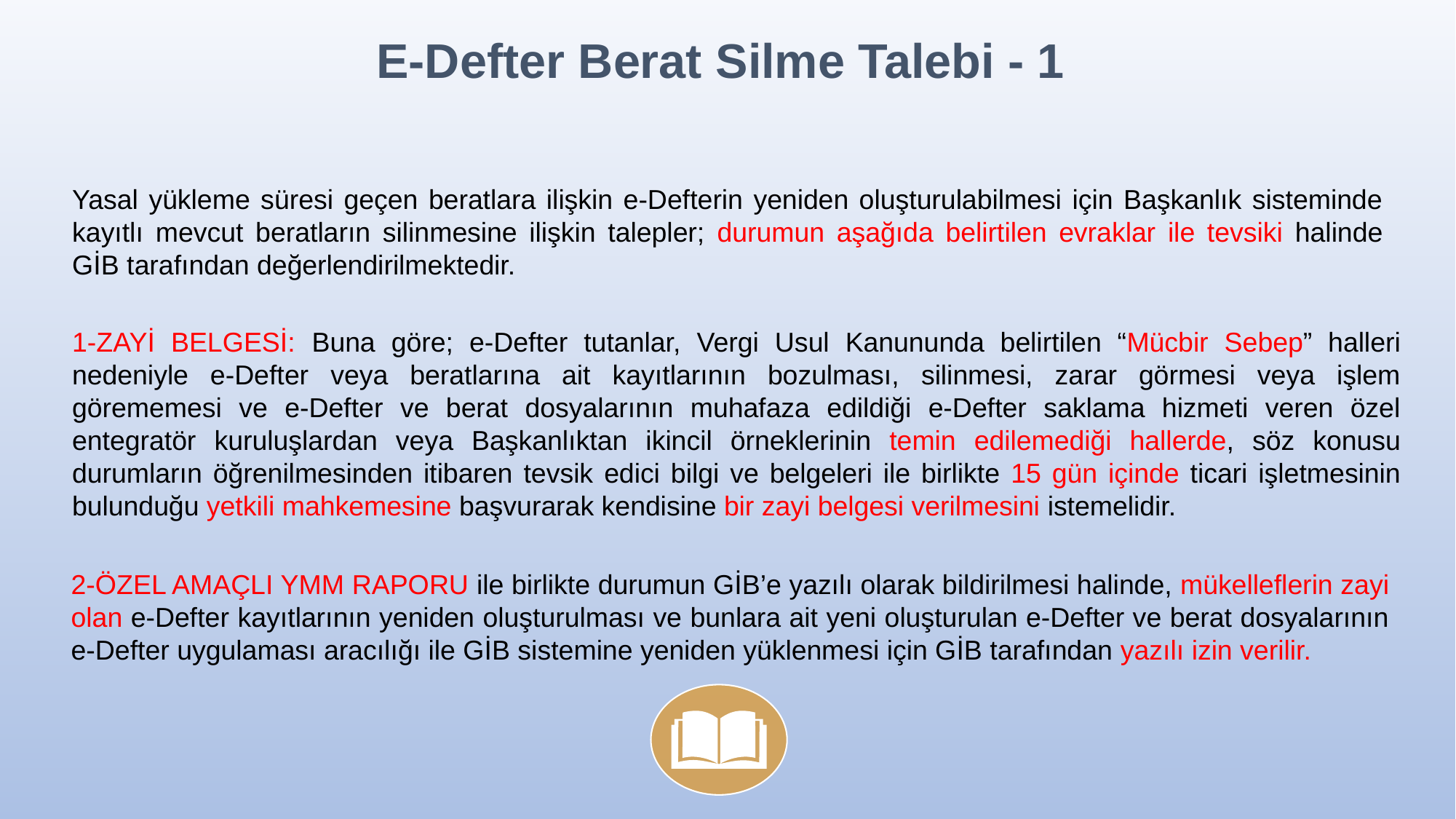

E-Defter Berat Silme Talebi - 1
Yasal yükleme süresi geçen beratlara ilişkin e-Defterin yeniden oluşturulabilmesi için Başkanlık sisteminde kayıtlı mevcut beratların silinmesine ilişkin talepler; durumun aşağıda belirtilen evraklar ile tevsiki halinde GİB tarafından değerlendirilmektedir.
1-ZAYİ BELGESİ: Buna göre; e-Defter tutanlar, Vergi Usul Kanununda belirtilen “Mücbir Sebep” halleri nedeniyle e-Defter veya beratlarına ait kayıtlarının bozulması, silinmesi, zarar görmesi veya işlem görememesi ve e-Defter ve berat dosyalarının muhafaza edildiği e-Defter saklama hizmeti veren özel entegratör kuruluşlardan veya Başkanlıktan ikincil örneklerinin temin edilemediği hallerde, söz konusu durumların öğrenilmesinden itibaren tevsik edici bilgi ve belgeleri ile birlikte 15 gün içinde ticari işletmesinin bulunduğu yetkili mahkemesine başvurarak kendisine bir zayi belgesi verilmesini istemelidir.
2-ÖZEL AMAÇLI YMM RAPORU ile birlikte durumun GİB’e yazılı olarak bildirilmesi halinde, mükelleflerin zayi olan e-Defter kayıtlarının yeniden oluşturulması ve bunlara ait yeni oluşturulan e-Defter ve berat dosyalarının e-Defter uygulaması aracılığı ile GİB sistemine yeniden yüklenmesi için GİB tarafından yazılı izin verilir.